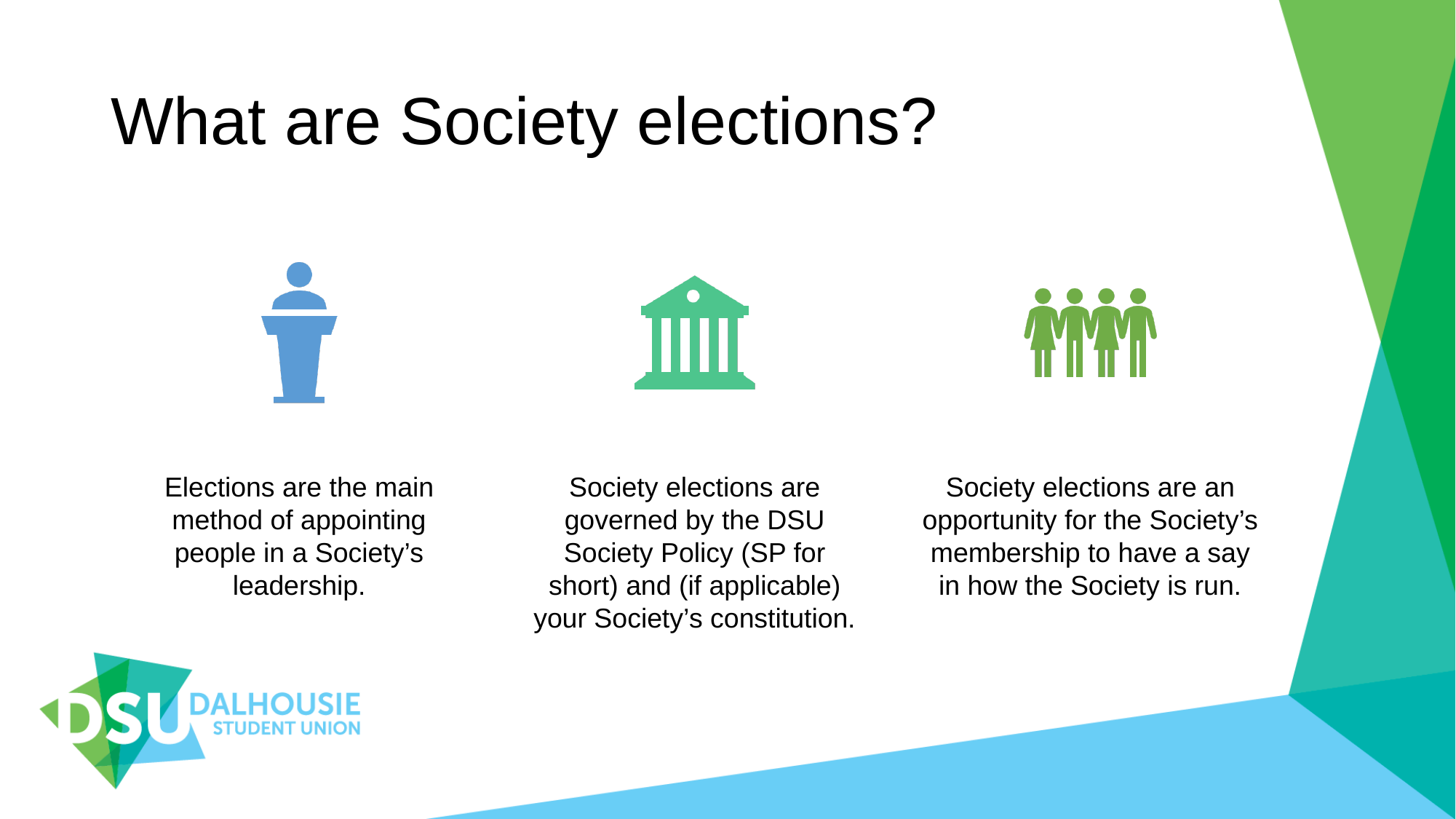

# What are Society elections?
Elections are the main method of appointing people in a Society’s leadership.
Society elections are governed by the DSU Society Policy (SP for short) and (if applicable) your Society’s constitution.
Society elections are an opportunity for the Society’s membership to have a say in how the Society is run.